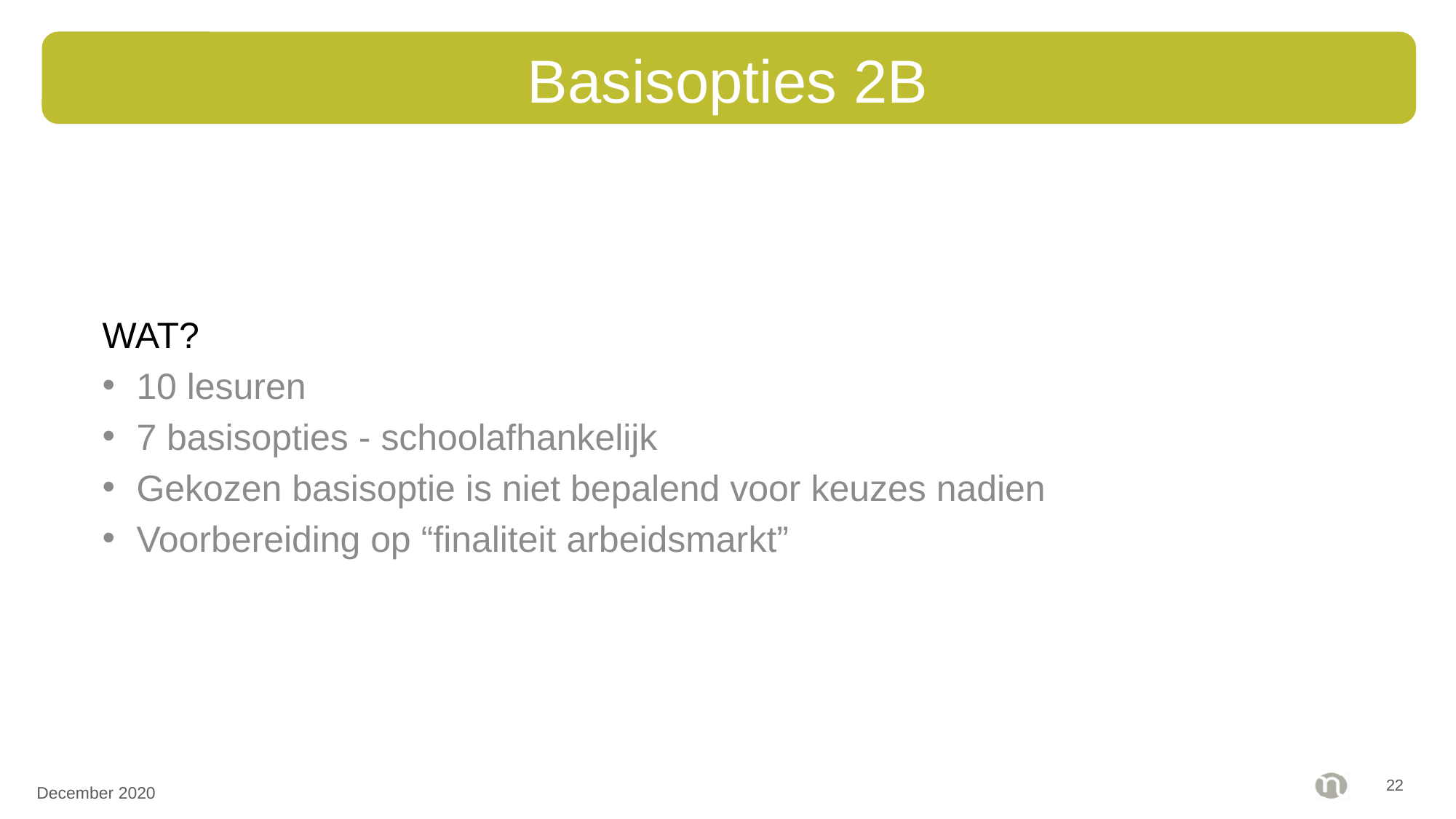

# Basisopties 2B
WAT?
10 lesuren
7 basisopties - schoolafhankelijk
Gekozen basisoptie is niet bepalend voor keuzes nadien
Voorbereiding op “finaliteit arbeidsmarkt”
22
December 2020